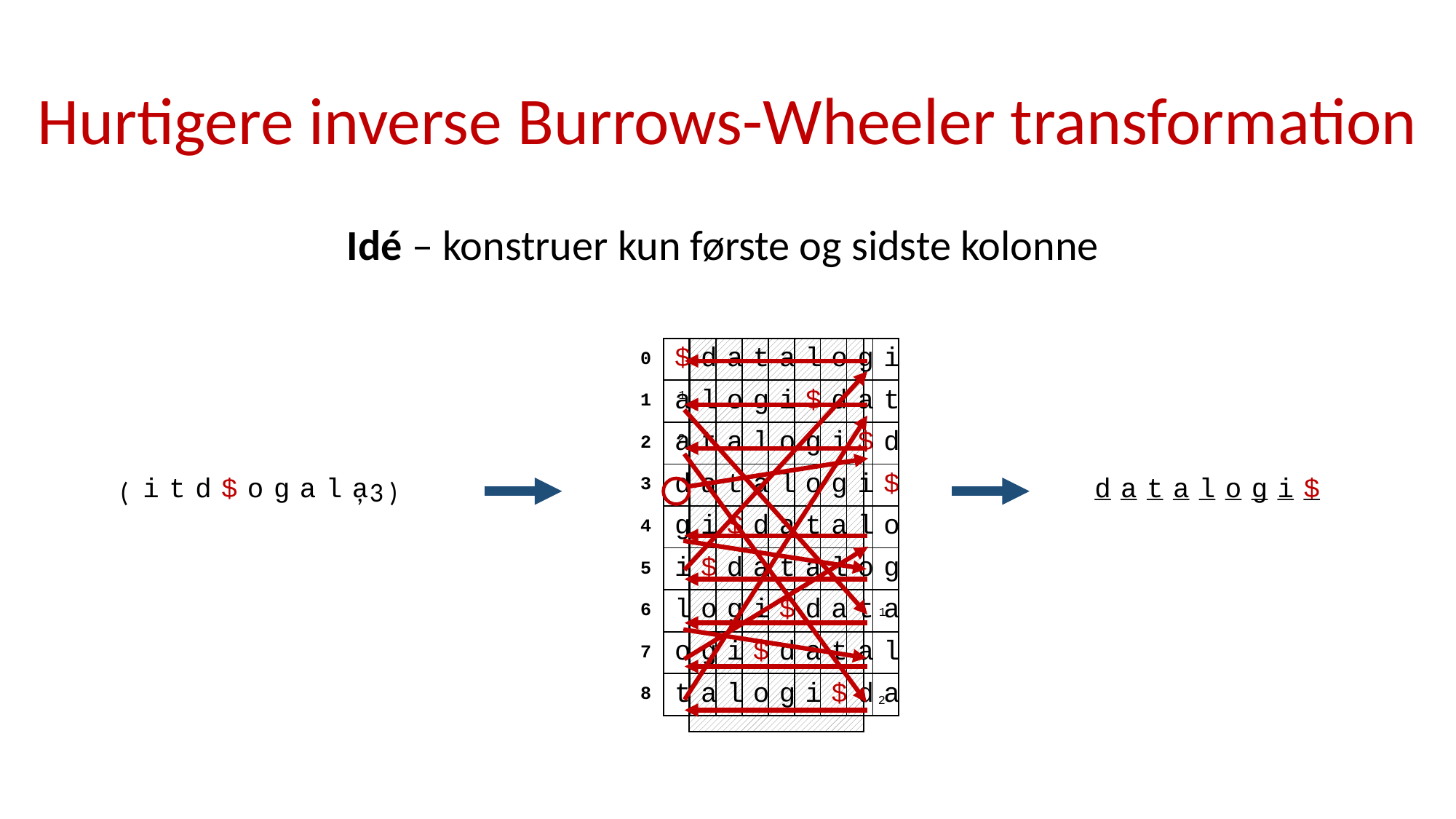

# Hurtigere inverse Burrows-Wheeler transformation
Idé – konstruer kun første og sidste kolonne
| 0 | $ | d | a | t | a | l | o | g | i |
| --- | --- | --- | --- | --- | --- | --- | --- | --- | --- |
| 1 | a | l | o | g | i | $ | d | a | t |
| 2 | a | t | a | l | o | g | i | $ | d |
| 3 | d | a | t | a | l | o | g | i | $ |
| 4 | g | i | $ | d | a | t | a | l | o |
| 5 | i | $ | d | a | t | a | l | o | g |
| 6 | l | o | g | i | $ | d | a | t | a |
| 7 | o | g | i | $ | d | a | t | a | l |
| 8 | t | a | l | o | g | i | $ | d | a |

1
2
(                                     , 3 )
| d |  |  |  |  |  |  |  |  |
| --- | --- | --- | --- | --- | --- | --- | --- | --- |
| \_ | \_ | \_ | \_ | \_ | \_ | \_ | \_ | \_ |
| --- | --- | --- | --- | --- | --- | --- | --- | --- |
|  | a |  |  |  |  |  |  |  |
| --- | --- | --- | --- | --- | --- | --- | --- | --- |
|  |  | t |  |  |  |  |  |  |
| --- | --- | --- | --- | --- | --- | --- | --- | --- |
|  |  |  | a |  |  |  |  |  |
| --- | --- | --- | --- | --- | --- | --- | --- | --- |
|  |  |  |  | l |  |  |  |  |
| --- | --- | --- | --- | --- | --- | --- | --- | --- |
|  |  |  |  |  | o |  |  |  |
| --- | --- | --- | --- | --- | --- | --- | --- | --- |
|  |  |  |  |  |  | g |  |  |
| --- | --- | --- | --- | --- | --- | --- | --- | --- |
|  |  |  |  |  |  |  | i |  |
| --- | --- | --- | --- | --- | --- | --- | --- | --- |
|  |  |  |  |  |  |  |  | $ |
| --- | --- | --- | --- | --- | --- | --- | --- | --- |
| i | t | d | $ | o | g | a | l | a |
| --- | --- | --- | --- | --- | --- | --- | --- | --- |

1
2